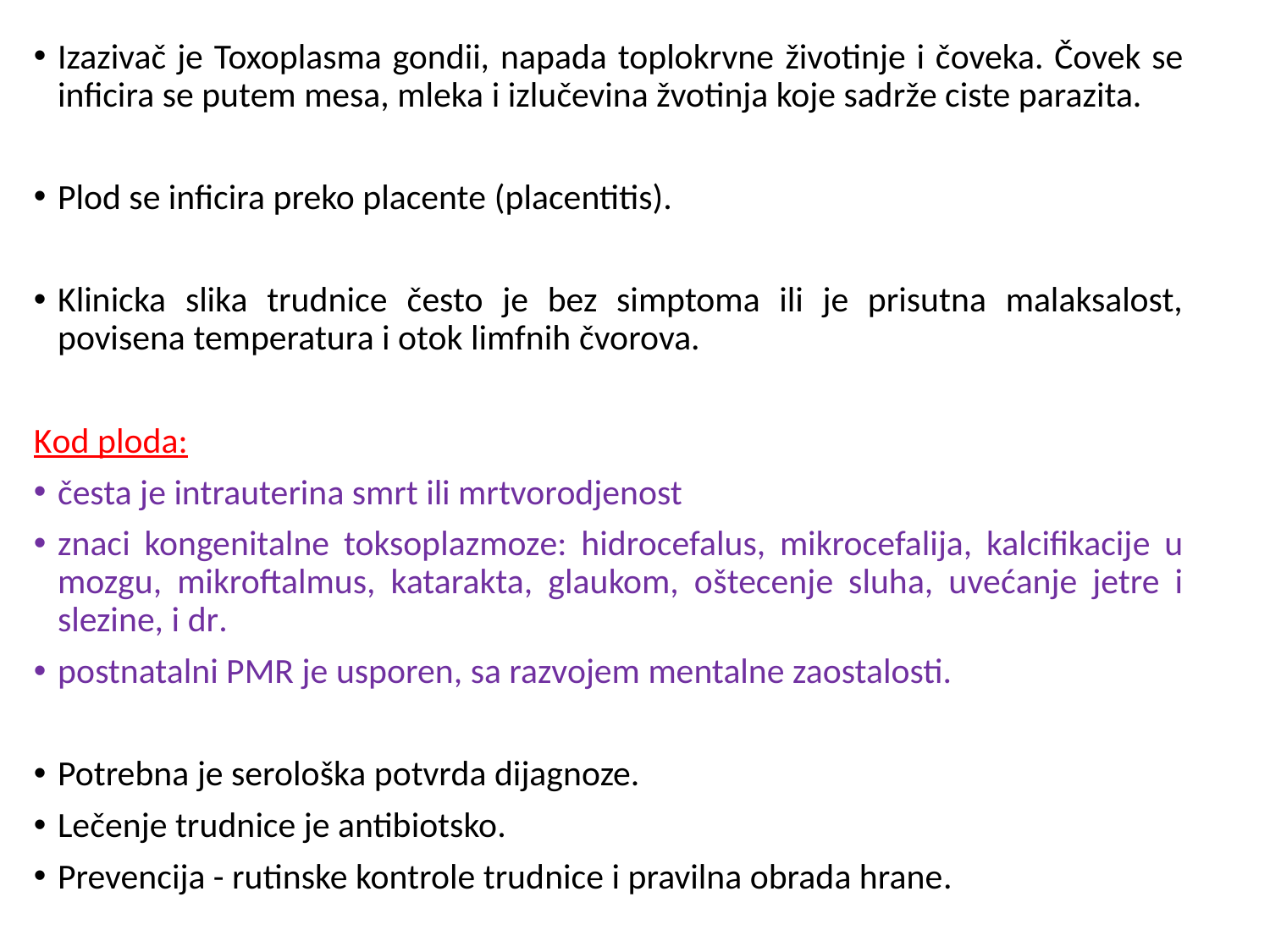

Izazivač je Toxoplasma gondii, napada toplokrvne životinje i čoveka. Čovek se inficira se putem mesa, mleka i izlučevina žvotinja koje sadrže ciste parazita.

Plod se inficira preko placente (placentitis).

Klinicka slika trudnice često je bez simptoma ili je prisutna malaksalost, povisena temperatura i otok limfnih čvorova.

Kod ploda:
česta je intrauterina smrt ili mrtvorodjenost
znaci kongenitalne toksoplazmoze: hidrocefalus, mikrocefalija, kalcifikacije u mozgu, mikroftalmus, katarakta, glaukom, oštecenje sluha, uvećanje jetre i slezine, i dr.
postnatalni PMR je usporen, sa razvojem mentalne zaostalosti.

Potrebna je serološka potvrda dijagnoze.
Lečenje trudnice je antibiotsko.
Prevencija - rutinske kontrole trudnice i pravilna obrada hrane.